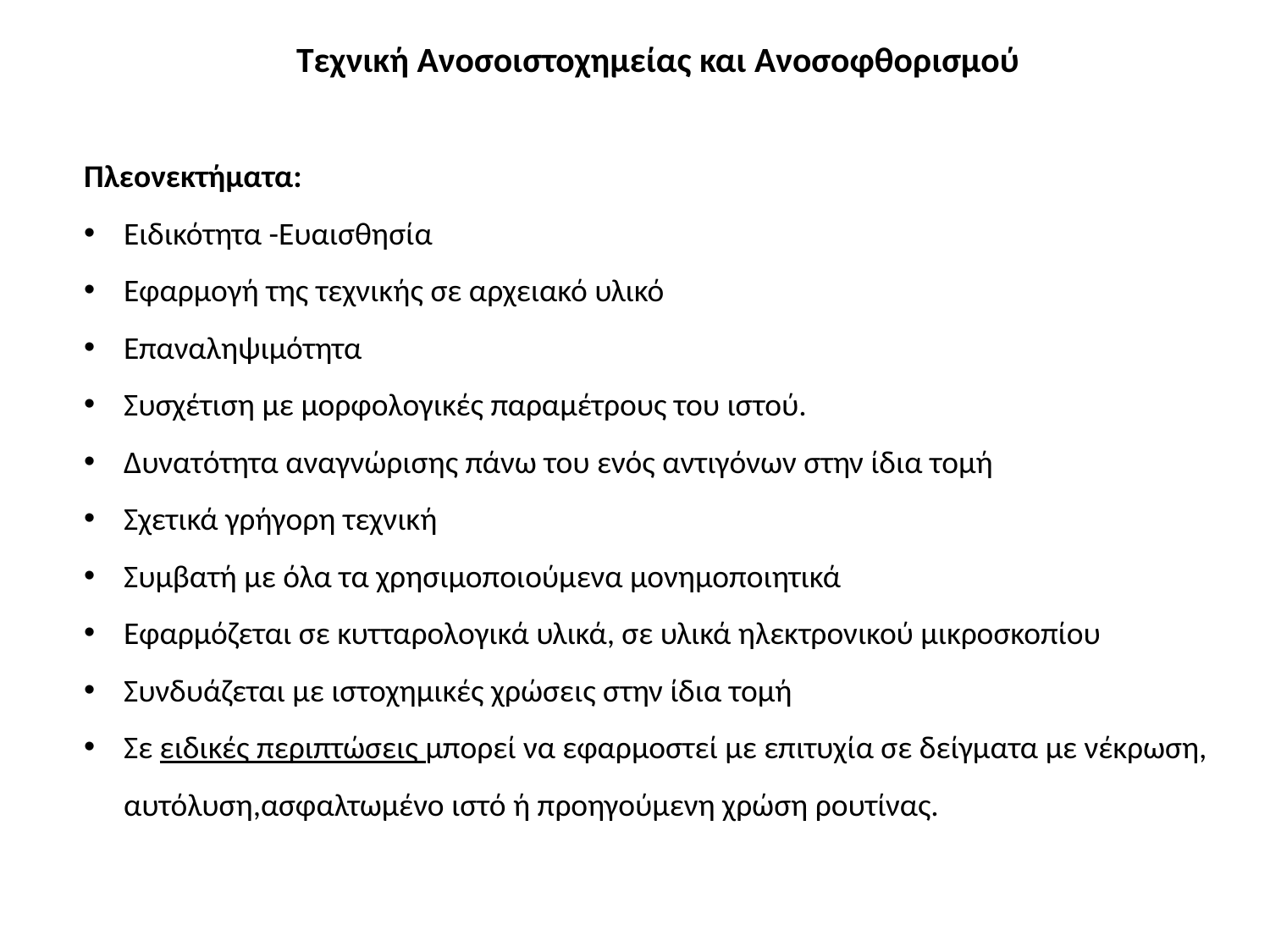

Τεχνική Ανοσοιστοχημείας και Ανοσοφθορισμού

Πλεονεκτήματα:
Ειδικότητα -Ευαισθησία
Εφαρμογή της τεχνικής σε αρχειακό υλικό
Επαναληψιμότητα
Συσχέτιση με μορφολογικές παραμέτρους του ιστού.
Δυνατότητα αναγνώρισης πάνω του ενός αντιγόνων στην ίδια τομή
Σχετικά γρήγορη τεχνική
Συμβατή με όλα τα χρησιμοποιούμενα μονημοποιητικά
Εφαρμόζεται σε κυτταρολογικά υλικά, σε υλικά ηλεκτρονικού μικροσκοπίου
Συνδυάζεται με ιστοχημικές χρώσεις στην ίδια τομή
Σε ειδικές περιπτώσεις μπορεί να εφαρμοστεί με επιτυχία σε δείγματα με νέκρωση, αυτόλυση,ασφαλτωμένο ιστό ή προηγούμενη χρώση ρουτίνας.